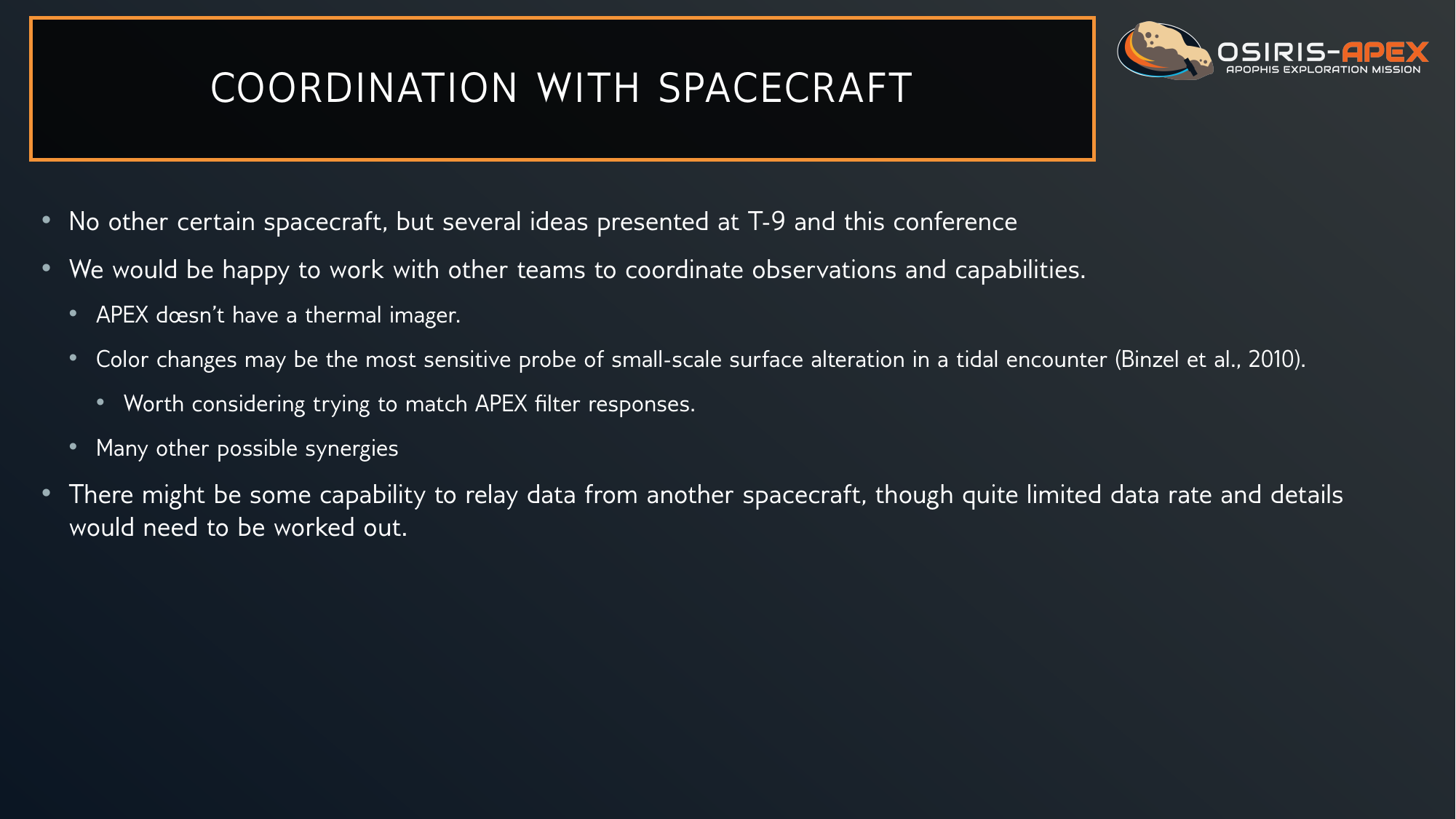

# Coordination with spacecraft
No other certain spacecraft, but several ideas presented at T-9 and this conference
We would be happy to work with other teams to coordinate observations and capabilities.
APEX doesn’t have a thermal imager.
Color changes may be the most sensitive probe of small-scale surface alteration in a tidal encounter (Binzel et al., 2010).
Worth considering trying to match APEX filter responses.
Many other possible synergies
There might be some capability to relay data from another spacecraft, though quite limited data rate and details would need to be worked out.